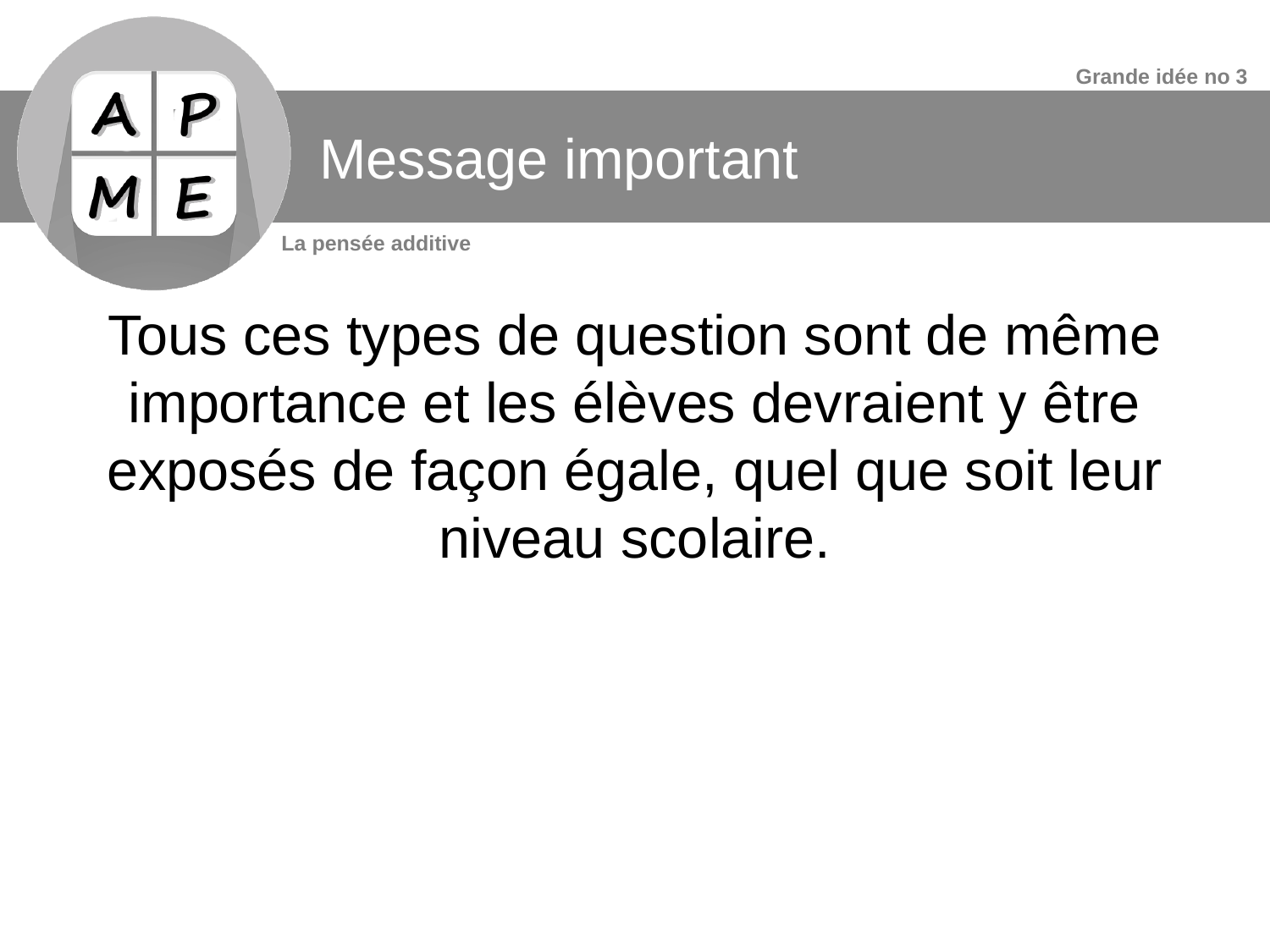

# Message important
Tous ces types de question sont de même importance et les élèves devraient y être exposés de façon égale, quel que soit leur niveau scolaire.